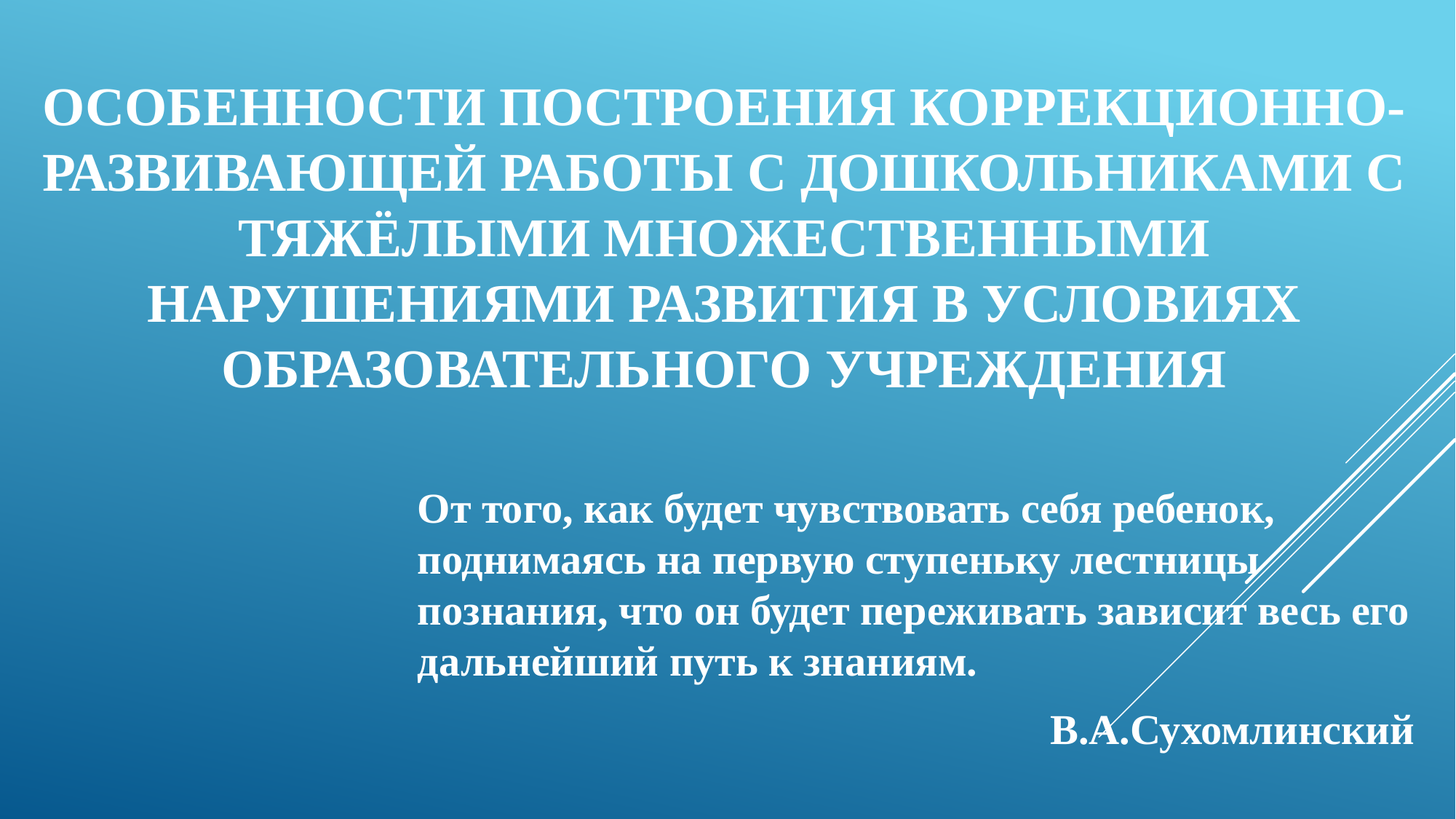

# Особенности построения коррекционно-развивающей работы с дошкольниками с тяжёлыми множественными нарушениями развития в условиях образовательного учреждения
От того, как будет чувствовать себя ребенок, поднимаясь на первую ступеньку лестницы познания, что он будет переживать зависит весь его дальнейший путь к знаниям.
В.А.Сухомлинский